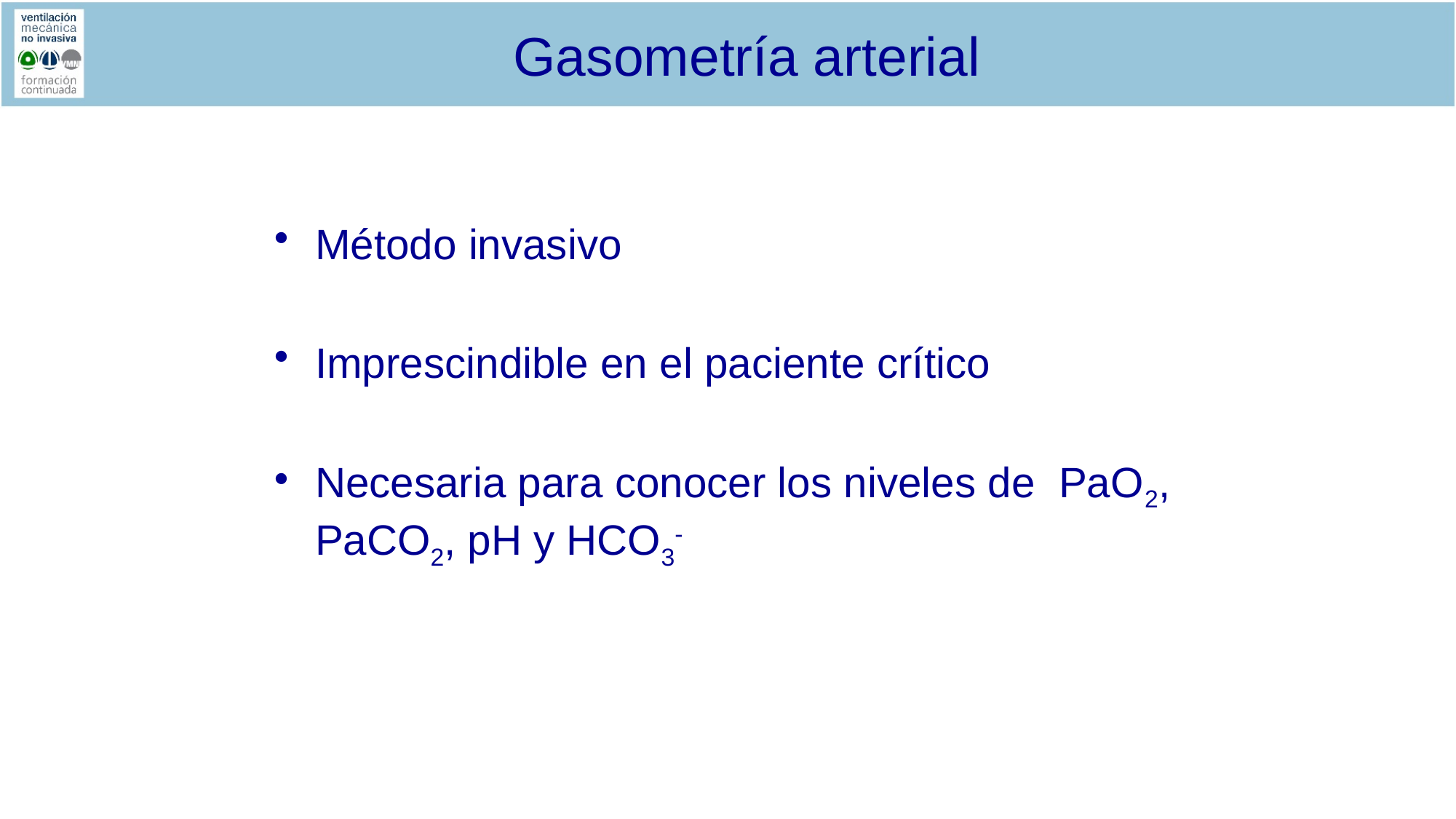

# Gasometría arterial
Método invasivo

Imprescindible en el paciente crítico

Necesaria para conocer los niveles de  PaO2, PaCO2, pH y HCO3-